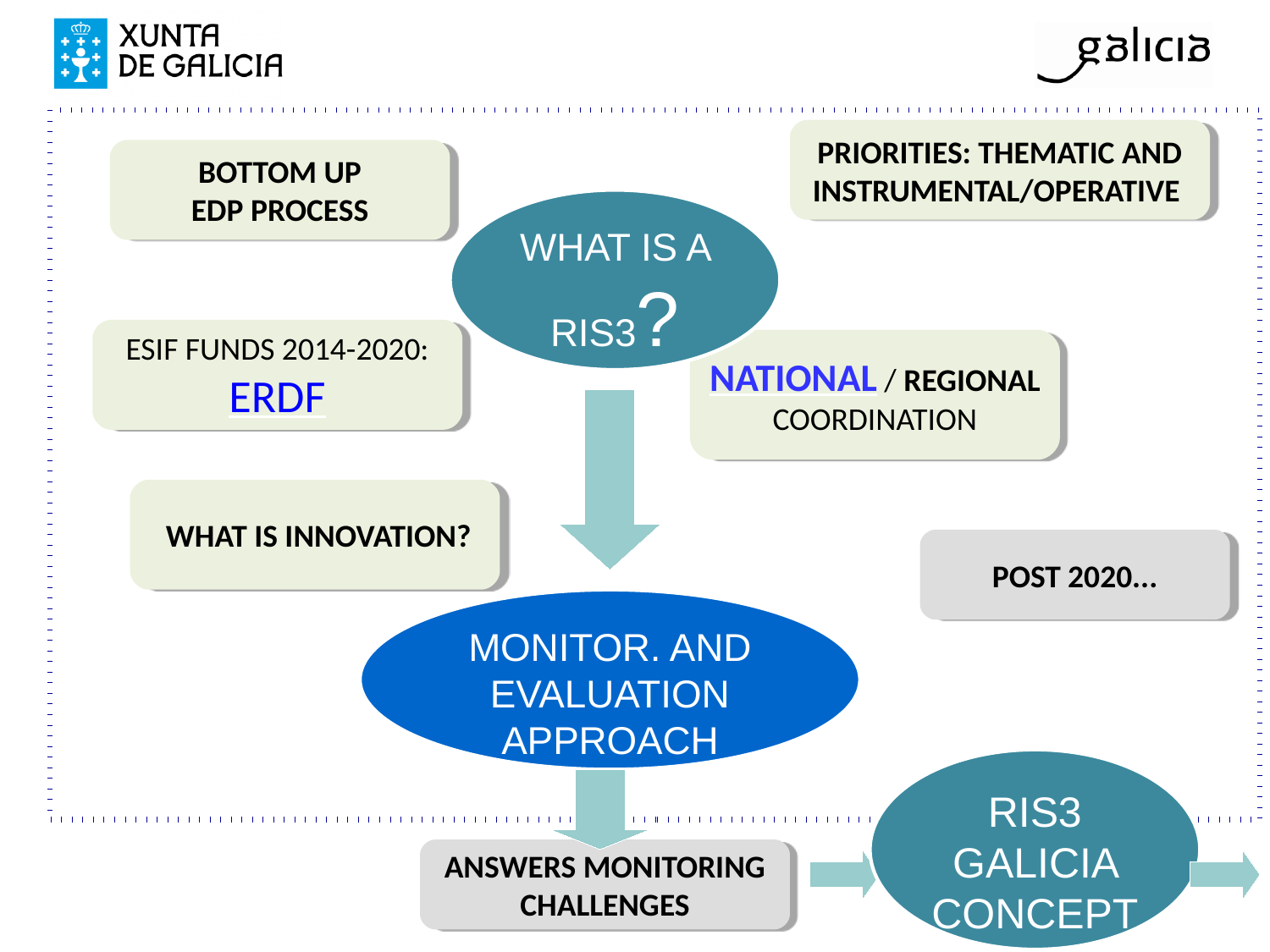

PRIORITIES: THEMATIC AND INSTRUMENTAL/OPERATIVE
BOTTOM UP
EDP PROCESS
WHAT IS A RIS3?

WHAT IS A RIS3?

WHAT IS A RIS3?

 ESIF FUNDS 2014-2020:
ERDF
NATIONAL / REGIONAL COORDINATION

 WHAT IS INNOVATION?
POST 2020...
MONITORIA AND EVALUATION APPROACH

MONITOR. AND EVALUATION APPROACH

RIS3 GALICIA CONCEPT

ANSWERS MONITORING CHALLENGES